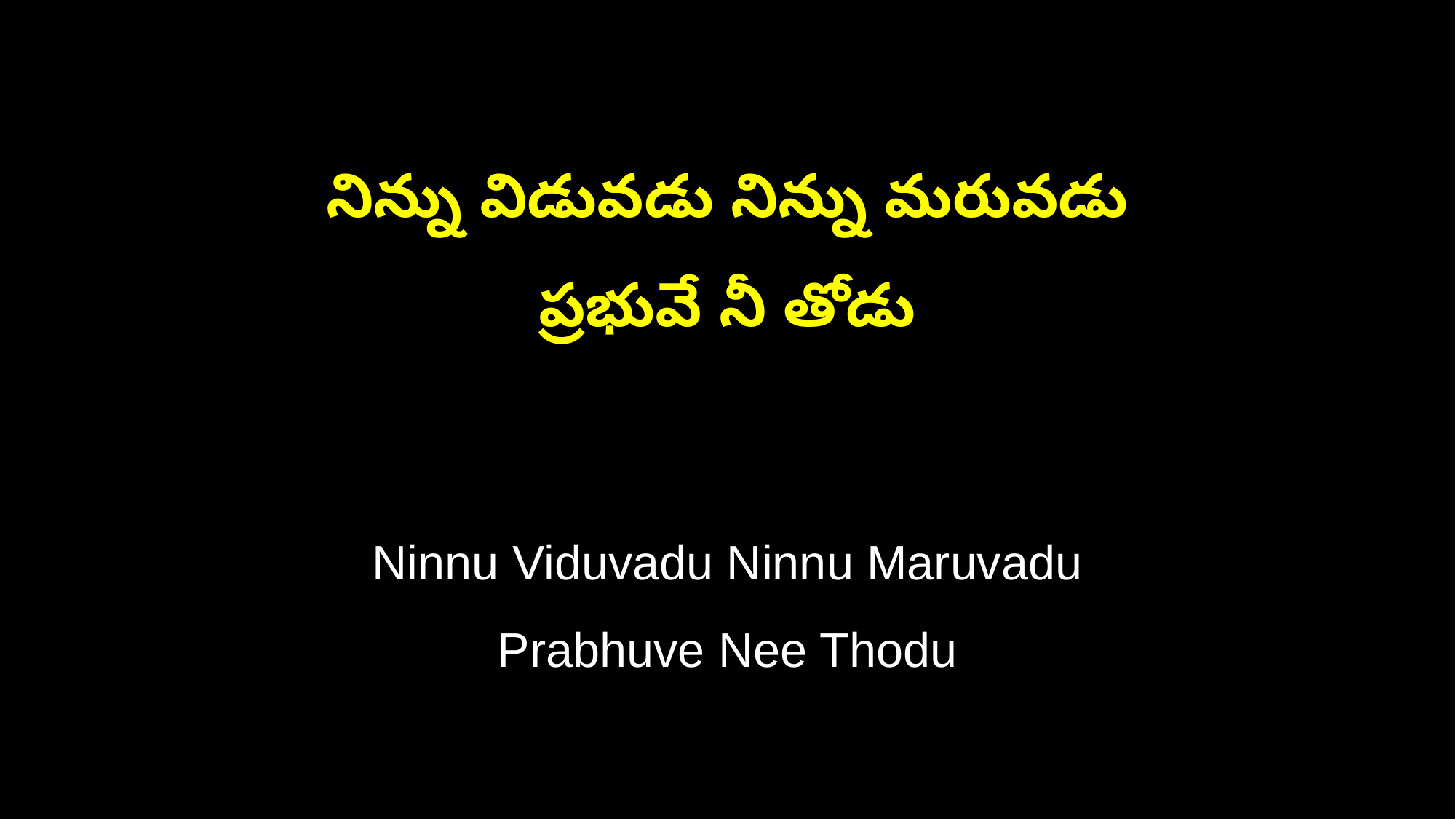

నిన్ను విడువడు నిన్ను మరువడు
ప్రభువే నీ తోడు
Ninnu Viduvadu Ninnu Maruvadu
Prabhuve Nee Thodu